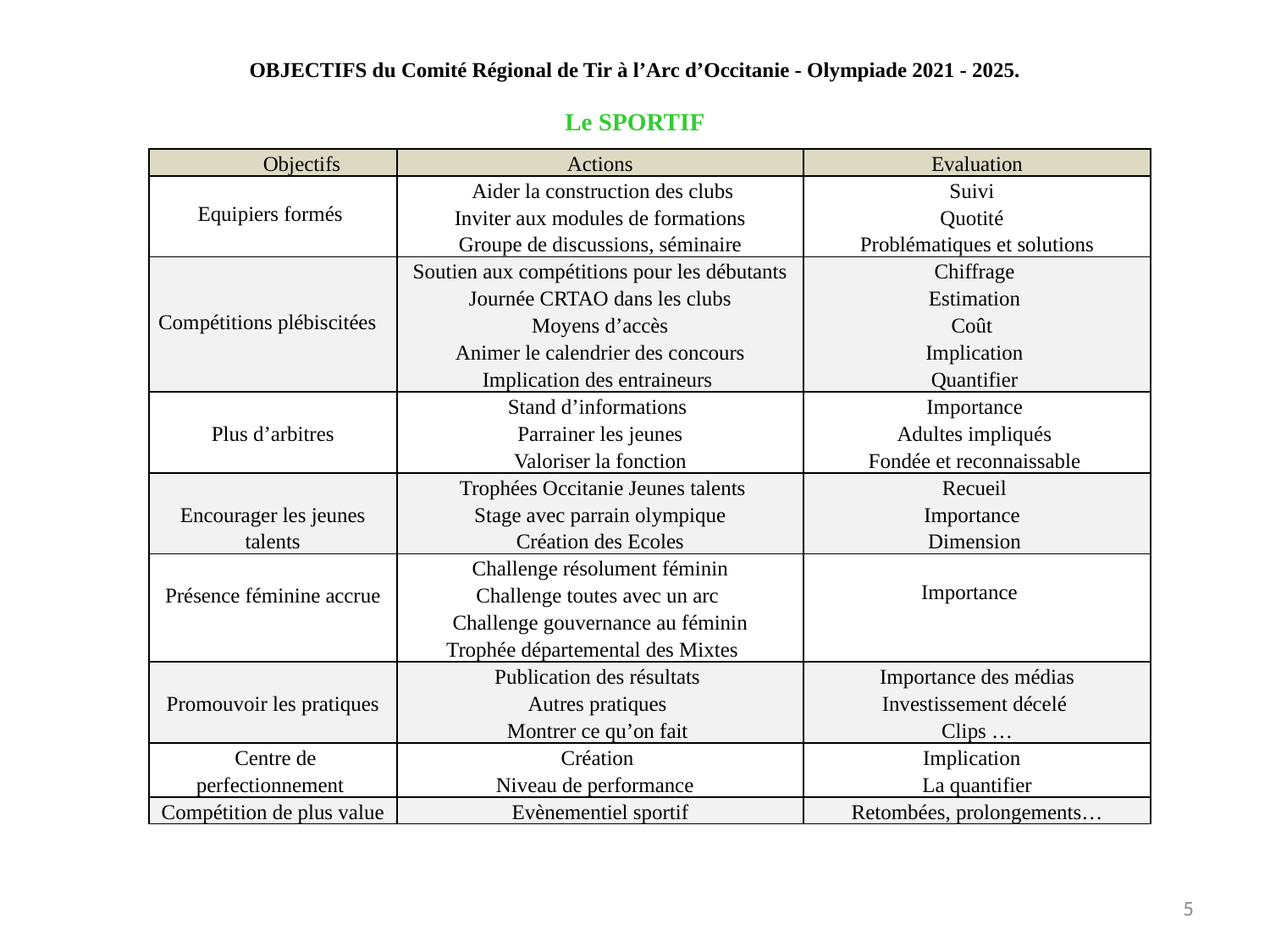

OBJECTIFS du Comité Régional de Tir à l’Arc d’Occitanie - Olympiade 2021 - 2025.

Le SPORTIF

| Objectifs | Actions | Evaluation |
| --- | --- | --- |
| Equipiers formés | Aider la construction des clubs Inviter aux modules de formations Groupe de discussions, séminaire | Suivi Quotité Problématiques et solutions |
| Compétitions plébiscitées | Soutien aux compétitions pour les débutants Journée CRTAO dans les clubs Moyens d’accès Animer le calendrier des concours Implication des entraineurs | Chiffrage Estimation Coût Implication Quantifier |
| Plus d’arbitres | Stand d’informations Parrainer les jeunes Valoriser la fonction | Importance Adultes impliqués Fondée et reconnaissable |
| Encourager les jeunes talents | Trophées Occitanie Jeunes talents Stage avec parrain olympique Création des Ecoles | Recueil Importance Dimension |
| Présence féminine accrue | Challenge résolument féminin Challenge toutes avec un arc Challenge gouvernance au féminin Trophée départemental des Mixtes | Importance |
| Promouvoir les pratiques | Publication des résultats Autres pratiques Montrer ce qu’on fait | Importance des médias Investissement décelé Clips … |
| Centre de perfectionnement | Création Niveau de performance | Implication La quantifier |
| Compétition de plus value | Evènementiel sportif | Retombées, prolongements… |
5